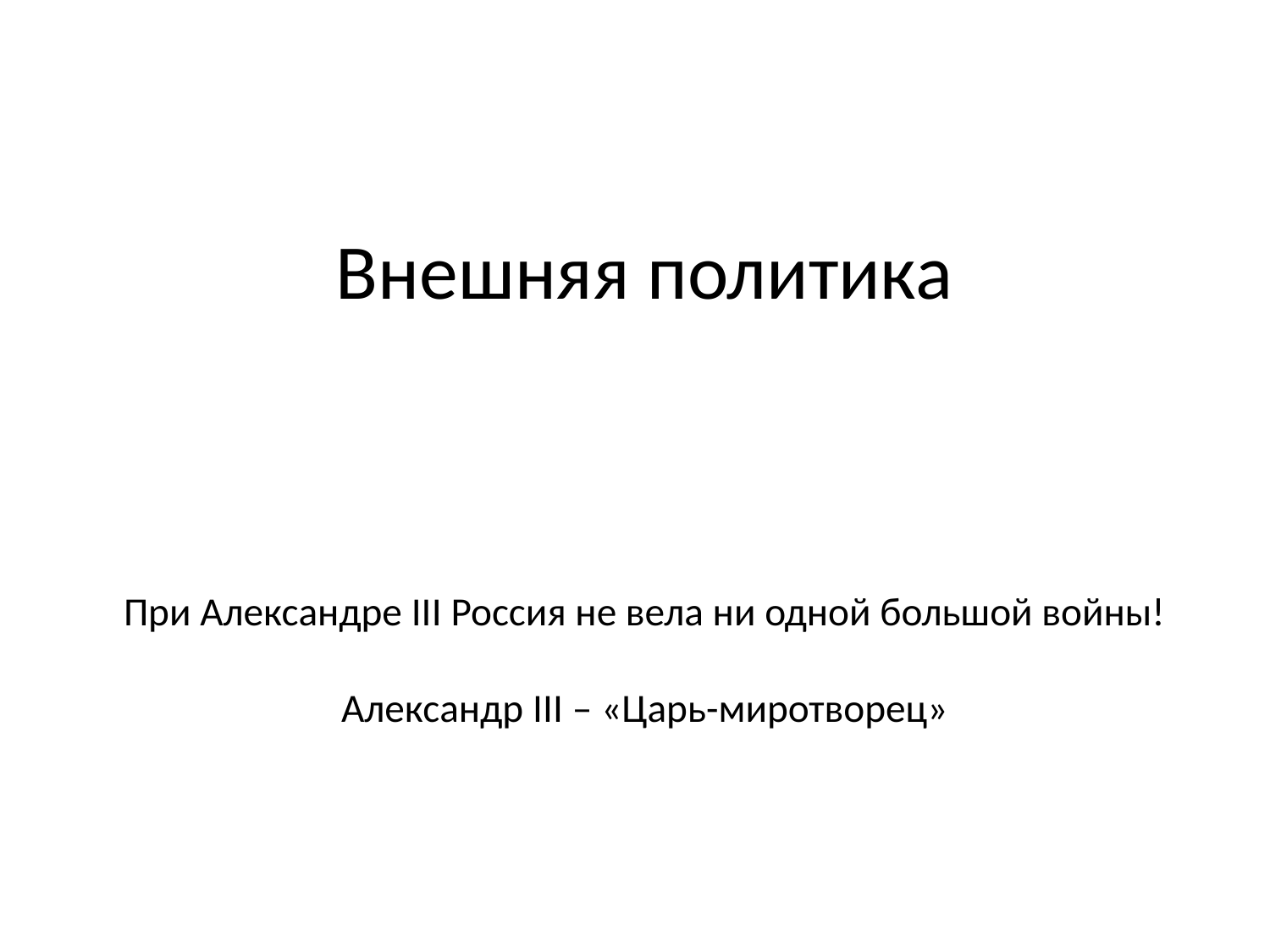

# Внешняя политика
При Александре III Россия не вела ни одной большой войны!

Александр III – «Царь-миротворец»